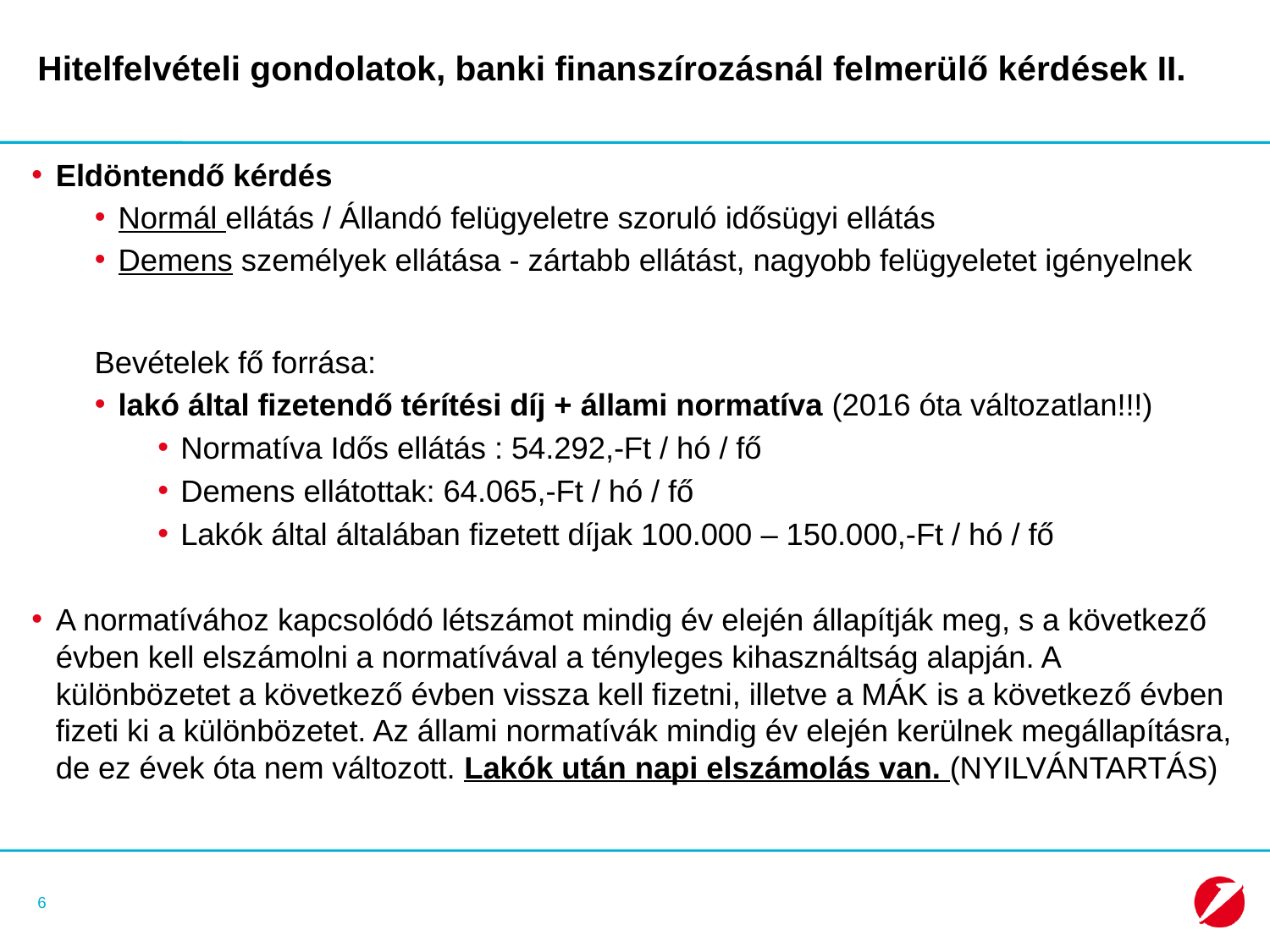

# Hitelfelvételi gondolatok, banki finanszírozásnál felmerülő kérdések II.
Eldöntendő kérdés
Normál ellátás / Állandó felügyeletre szoruló idősügyi ellátás
Demens személyek ellátása - zártabb ellátást, nagyobb felügyeletet igényelnek

Bevételek fő forrása:
lakó által fizetendő térítési díj + állami normatíva (2016 óta változatlan!!!)
Normatíva Idős ellátás : 54.292,-Ft / hó / fő
Demens ellátottak: 64.065,-Ft / hó / fő
Lakók által általában fizetett díjak 100.000 – 150.000,-Ft / hó / fő

A normatívához kapcsolódó létszámot mindig év elején állapítják meg, s a következő évben kell elszámolni a normatívával a tényleges kihasználtság alapján. A különbözetet a következő évben vissza kell fizetni, illetve a MÁK is a következő évben fizeti ki a különbözetet. Az állami normatívák mindig év elején kerülnek megállapításra, de ez évek óta nem változott. Lakók után napi elszámolás van. (NYILVÁNTARTÁS)

6